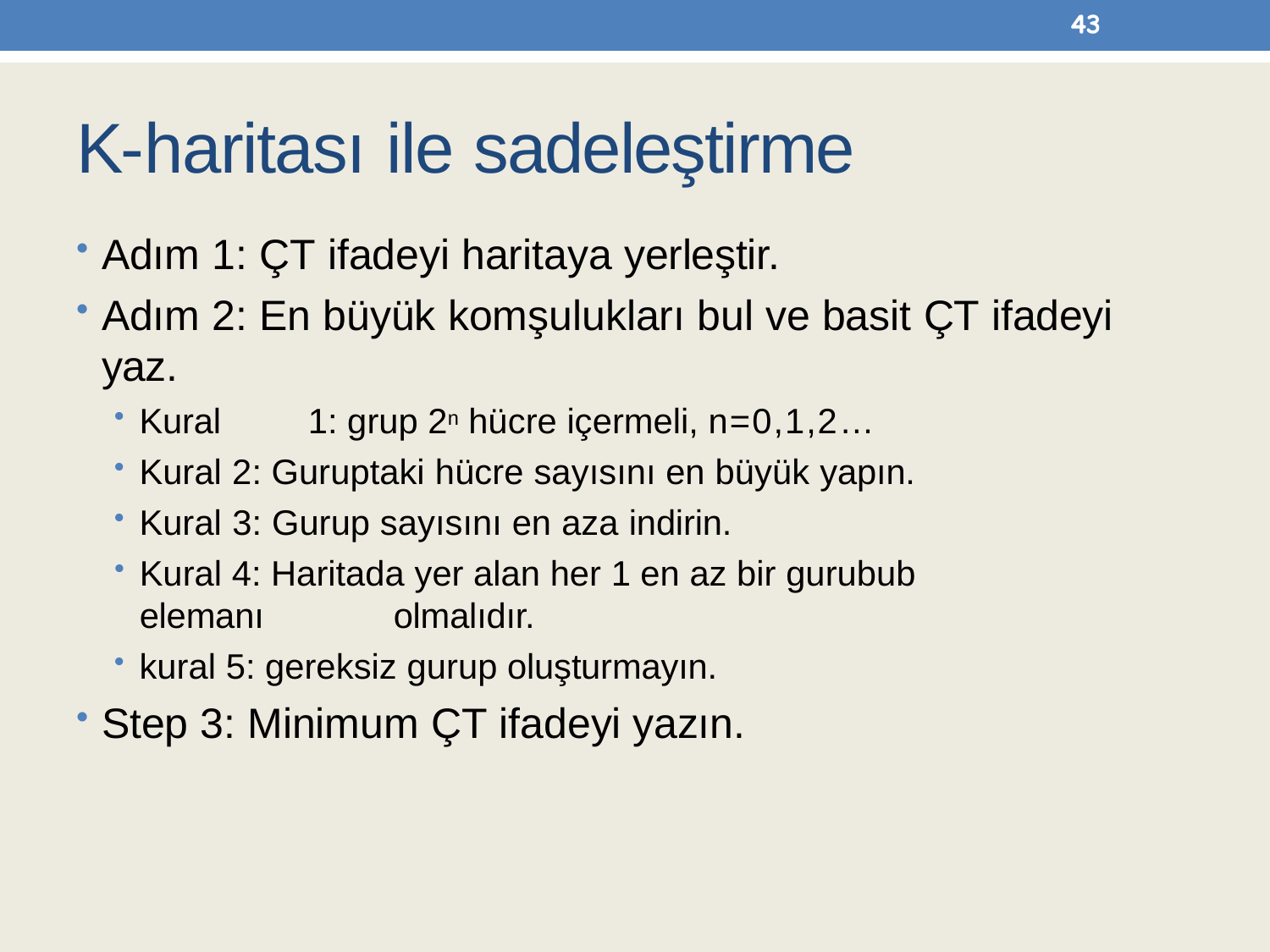

43
# K-haritası ile sadeleştirme
Adım 1: ÇT ifadeyi haritaya yerleştir.
Adım 2: En büyük komşulukları bul ve basit ÇT ifadeyi yaz.
Kural	1: grup 2n hücre içermeli, n=0,1,2…
Kural 2: Guruptaki hücre sayısını en büyük yapın.
Kural 3: Gurup sayısını en aza indirin.
Kural 4: Haritada yer alan her 1 en az bir gurubub elemanı 	olmalıdır.
kural 5: gereksiz gurup oluşturmayın.
Step 3: Minimum ÇT ifadeyi yazın.